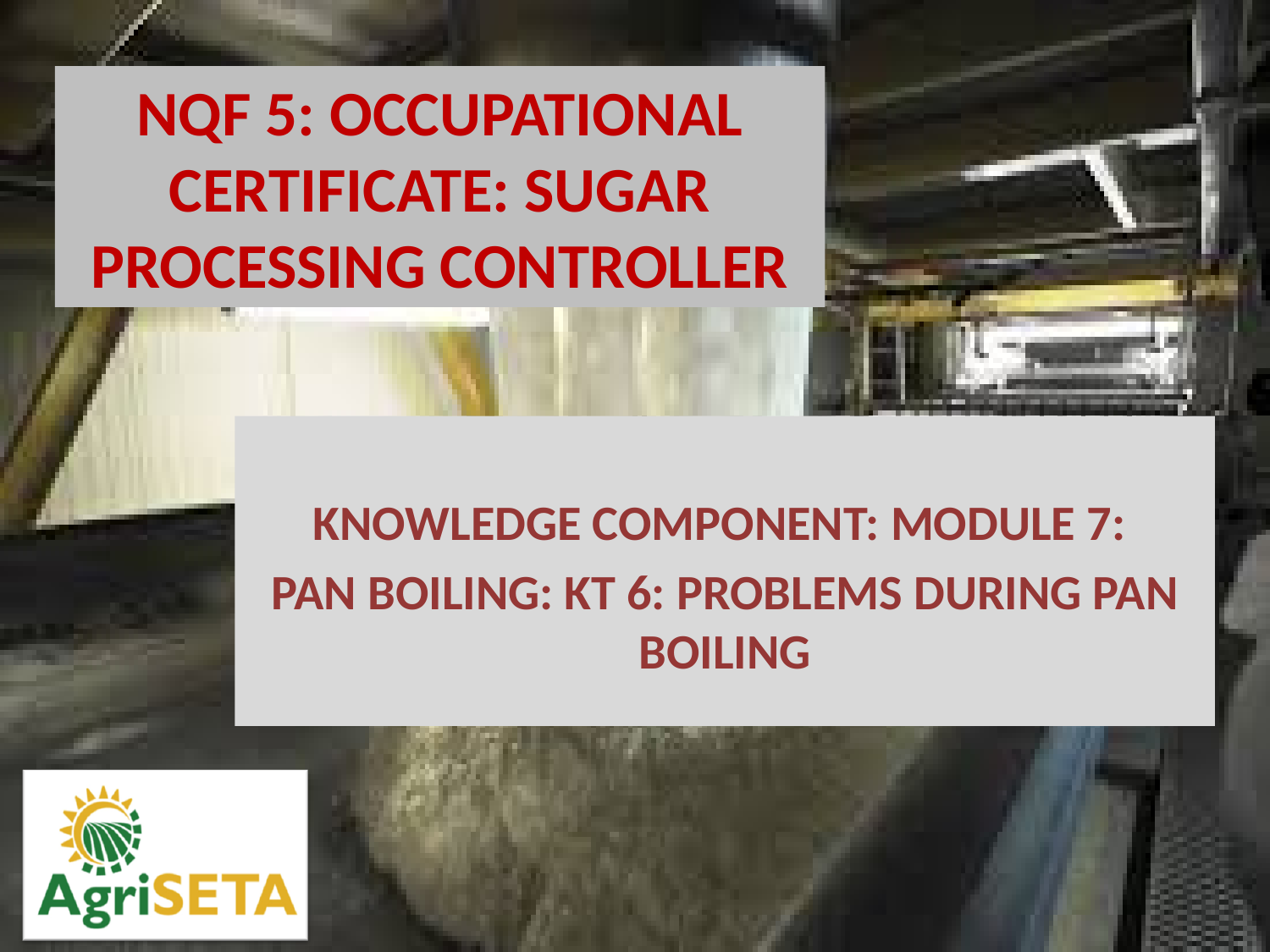

KNOWLEDGE COMPONENT: MODULE 7:
PAN BOILING: KT 6: PROBLEMS DURING PAN BOILING